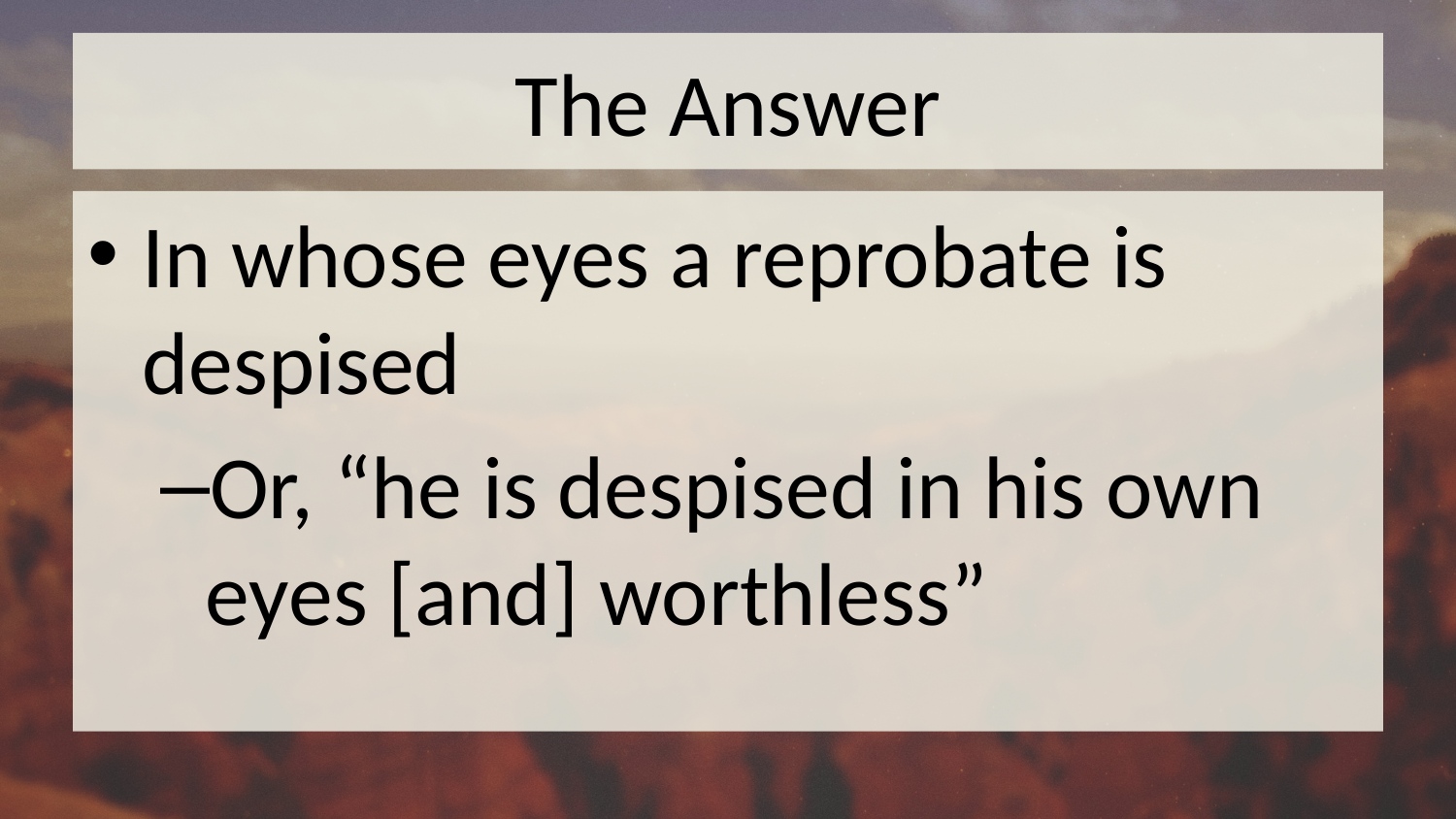

# The Answer
In whose eyes a reprobate is despised
Or, “he is despised in his own eyes [and] worthless”